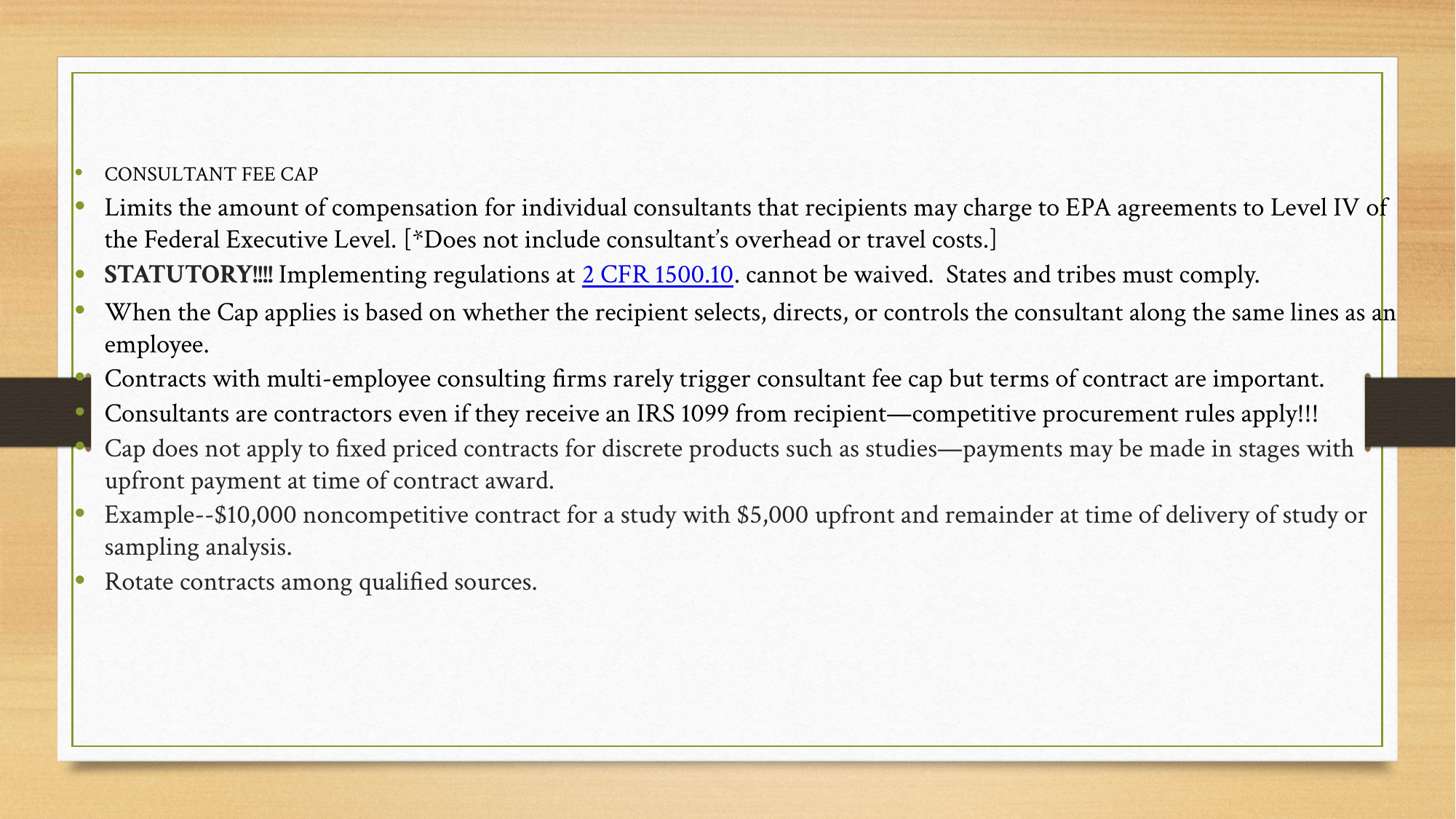

CONSULTANT FEE CAP
Limits the amount of compensation for individual consultants that recipients may charge to EPA agreements to Level IV of the Federal Executive Level. [*Does not include consultant’s overhead or travel costs.]
STATUTORY!!!! Implementing regulations at 2 CFR 1500.10. cannot be waived.  States and tribes must comply.
When the Cap applies is based on whether the recipient selects, directs, or controls the consultant along the same lines as an employee.
Contracts with multi-employee consulting firms rarely trigger consultant fee cap but terms of contract are important.
Consultants are contractors even if they receive an IRS 1099 from recipient—competitive procurement rules apply!!!
Cap does not apply to fixed priced contracts for discrete products such as studies—payments may be made in stages with upfront payment at time of contract award.
Example--$10,000 noncompetitive contract for a study with $5,000 upfront and remainder at time of delivery of study or sampling analysis.
Rotate contracts among qualified sources.